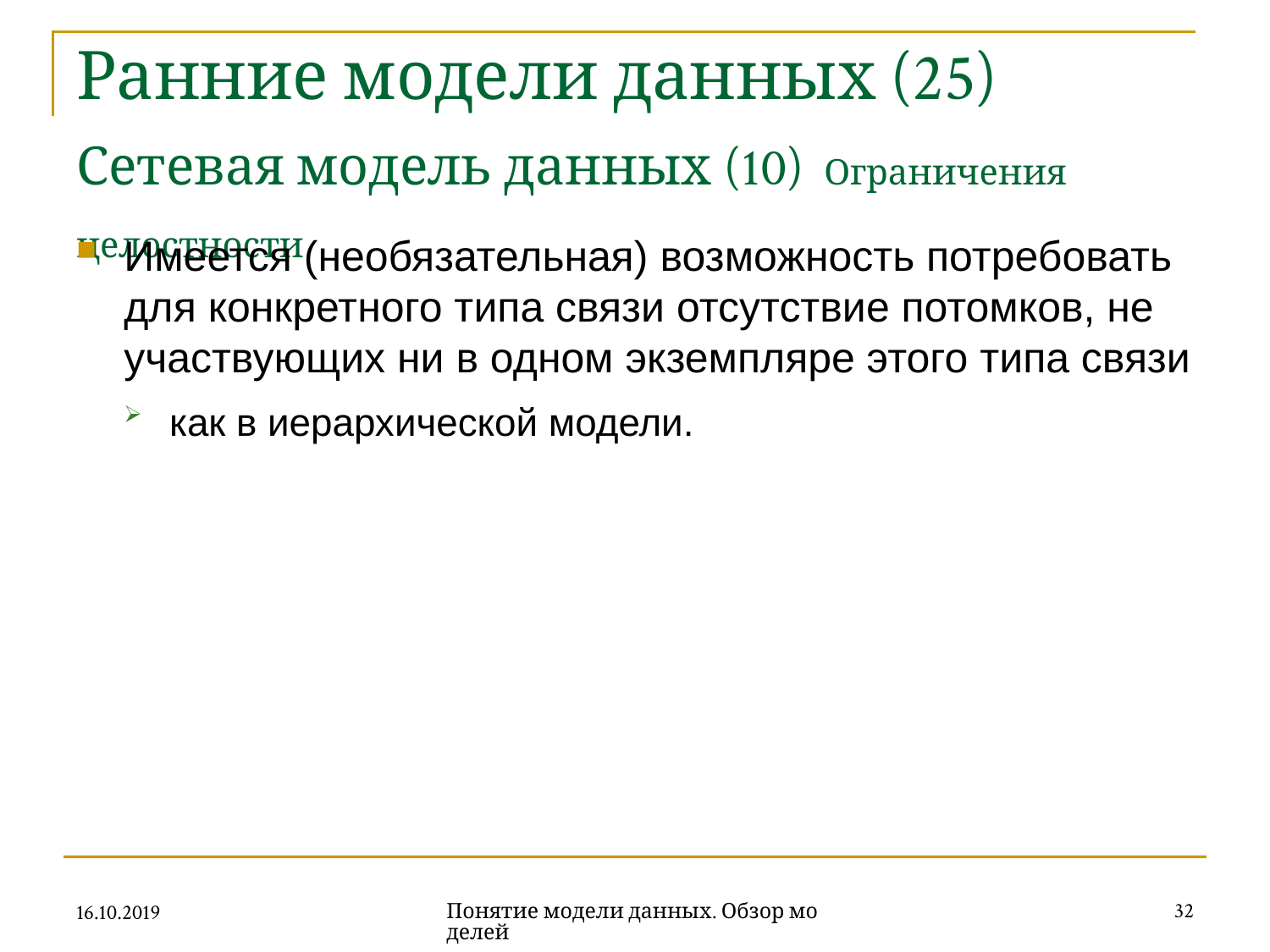

# Ранние модели данных (25) Сетевая модель данных (10) Ограничения целостности
Имеется (необязательная) возможность потребовать для конкретного типа связи отсутствие потомков, не участвующих ни в одном экземпляре этого типа связи
как в иерархической модели.
16.10.2019
32
Понятие модели данных. Обзор моделей